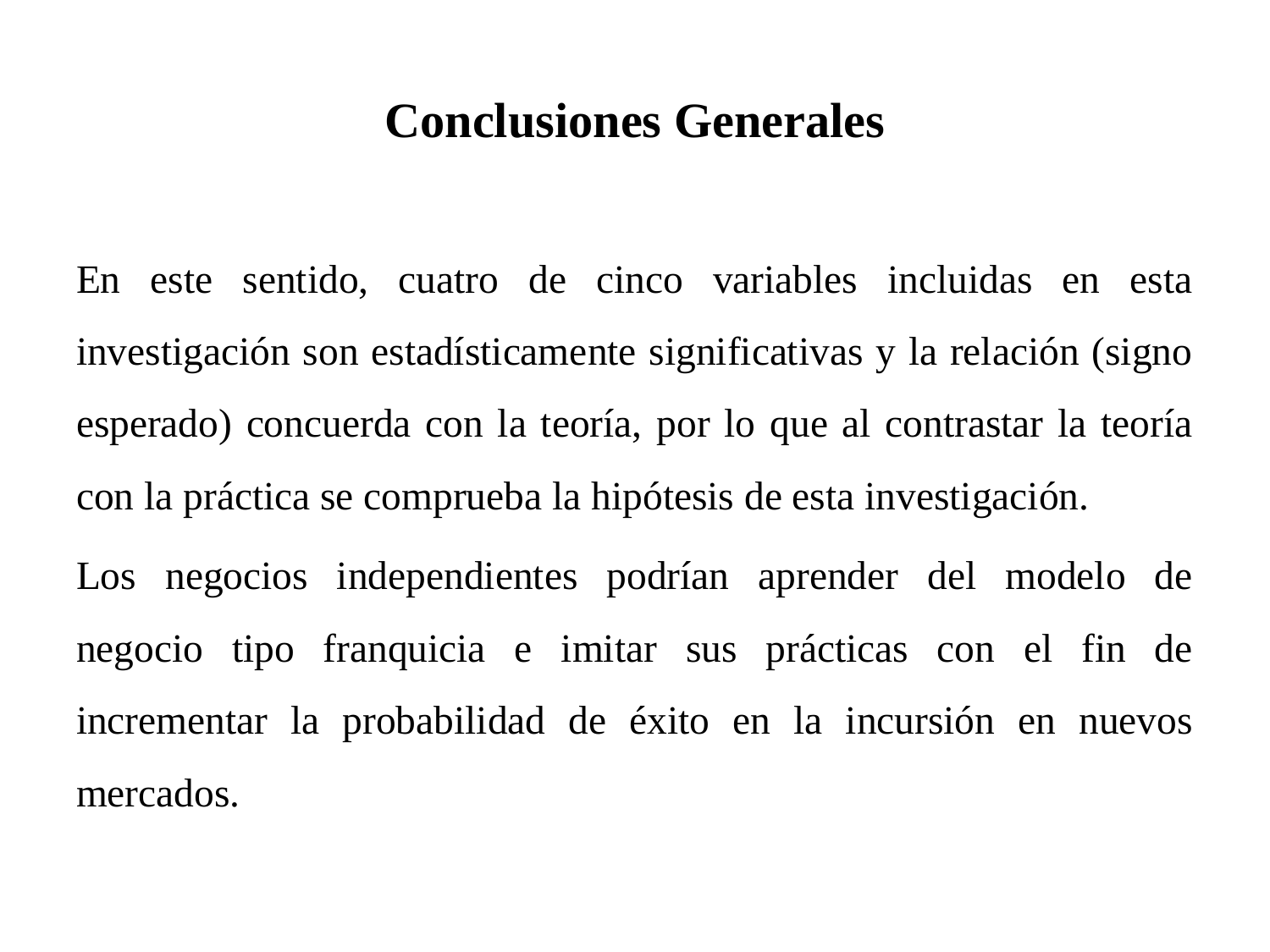

# Conclusiones Generales
En este sentido, cuatro de cinco variables incluidas en esta investigación son estadísticamente significativas y la relación (signo esperado) concuerda con la teoría, por lo que al contrastar la teoría con la práctica se comprueba la hipótesis de esta investigación.
Los negocios independientes podrían aprender del modelo de negocio tipo franquicia e imitar sus prácticas con el fin de incrementar la probabilidad de éxito en la incursión en nuevos mercados.